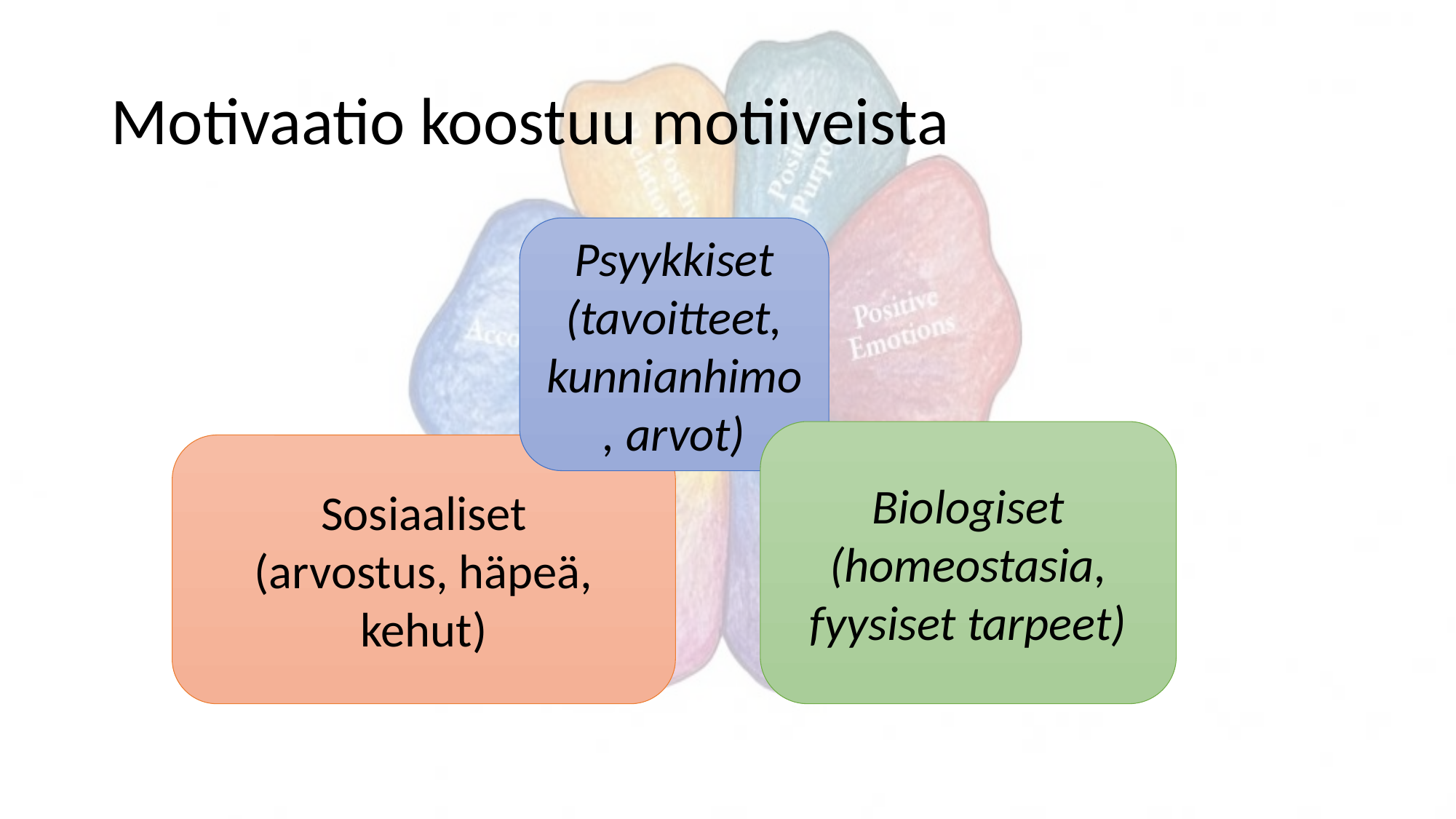

# Motivaatio koostuu motiiveista

Psyykkiset
(tavoitteet, kunnianhimo, arvot)
Biologiset
(homeostasia, fyysiset tarpeet)
Sosiaaliset
(arvostus, häpeä, kehut)